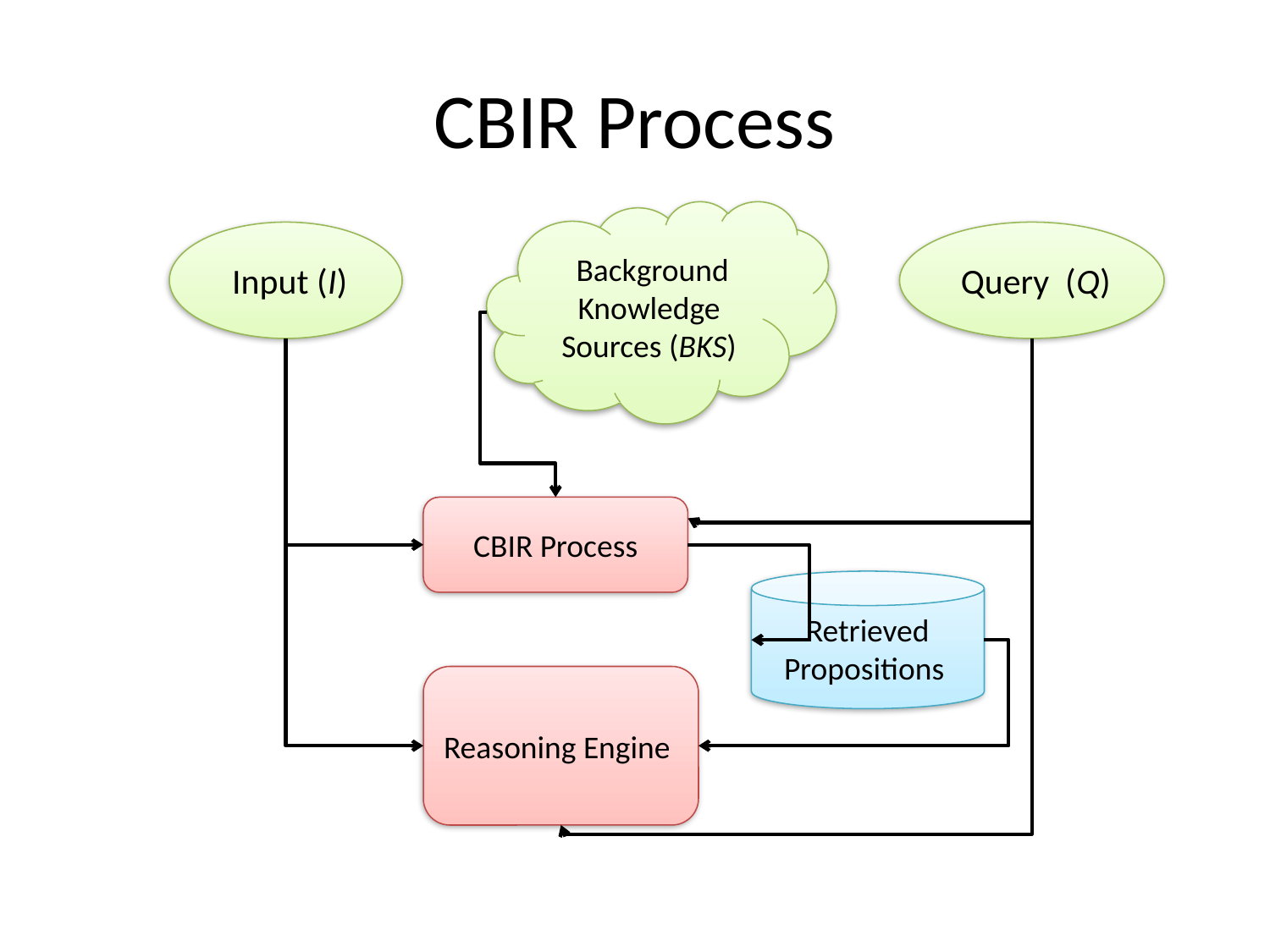

# CBIR Process
 Background Knowledge Sources (BKS)
 Input (I)
 Query  (Q)
 CBIR Process
Retrieved Propositions
Reasoning Engine